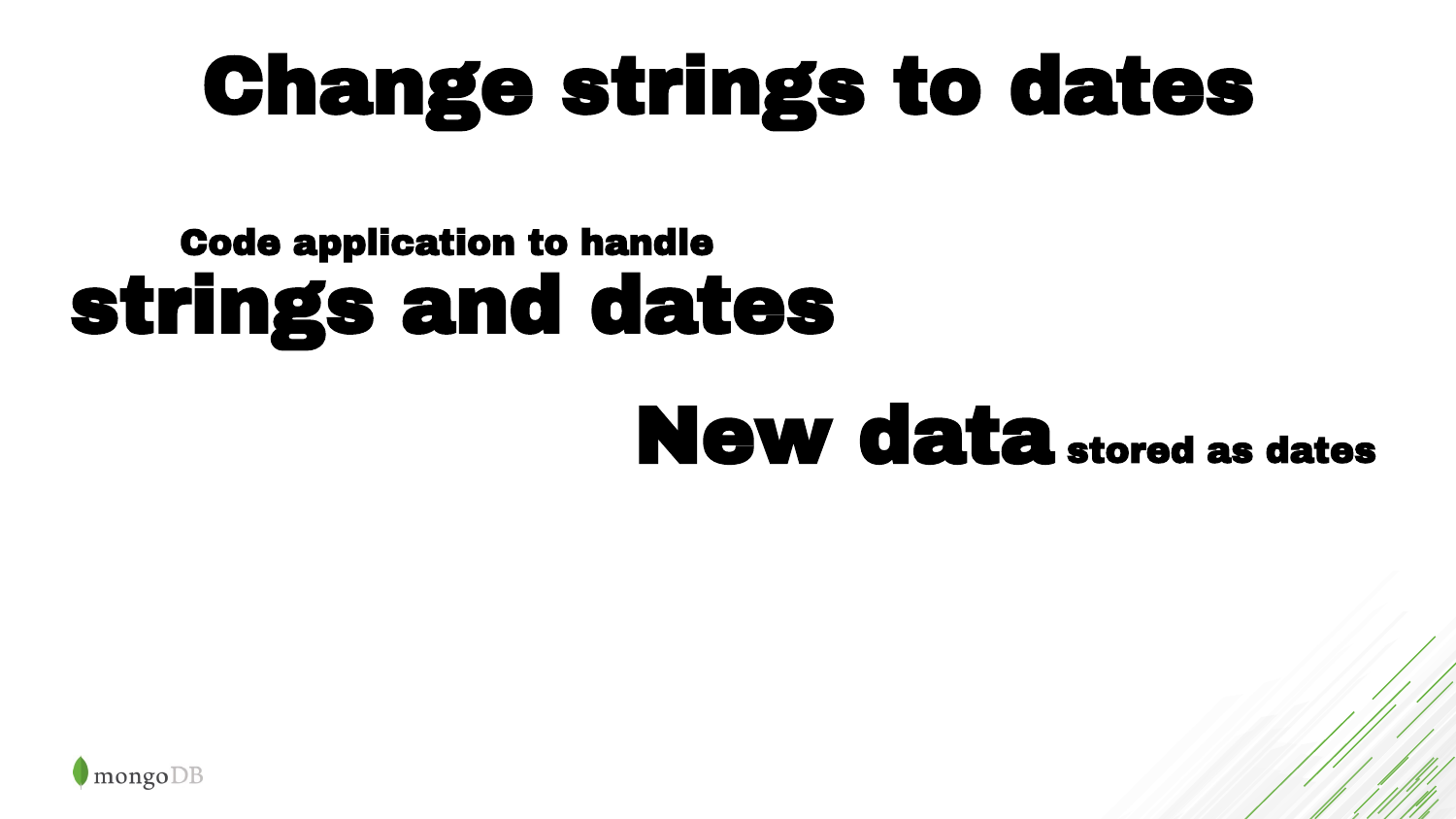

Change strings to dates
Code application to handle
strings and dates
New data stored as dates